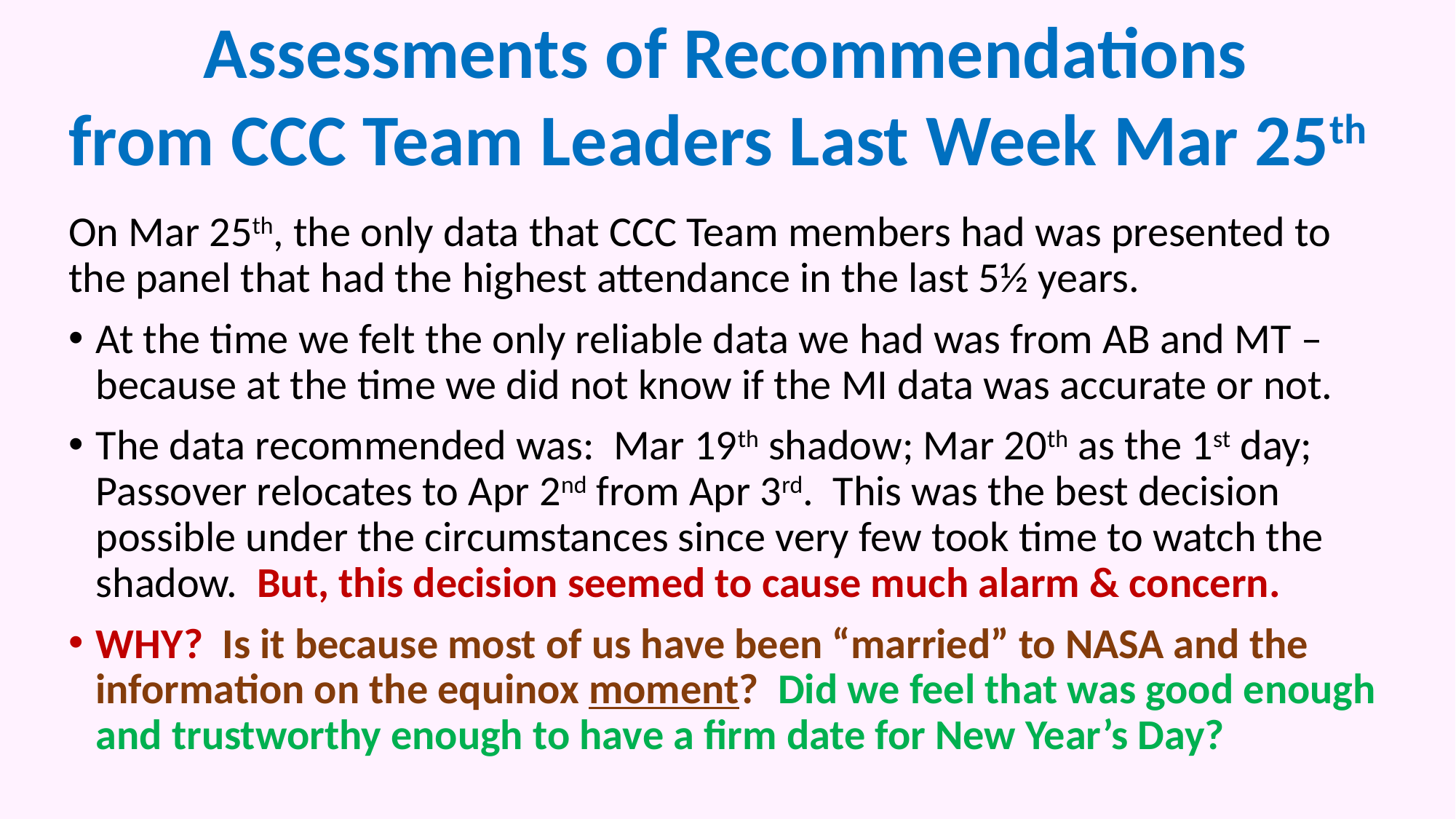

Assessments of Recommendations
from CCC Team Leaders Last Week Mar 25th
On Mar 25th, the only data that CCC Team members had was presented to the panel that had the highest attendance in the last 5½ years.
At the time we felt the only reliable data we had was from AB and MT – because at the time we did not know if the MI data was accurate or not.
The data recommended was:  Mar 19th shadow; Mar 20th as the 1st day; Passover relocates to Apr 2nd from Apr 3rd.  This was the best decision possible under the circumstances since very few took time to watch the shadow.  But, this decision seemed to cause much alarm & concern.
WHY?  Is it because most of us have been “married” to NASA and the information on the equinox moment?  Did we feel that was good enough and trustworthy enough to have a firm date for New Year’s Day?